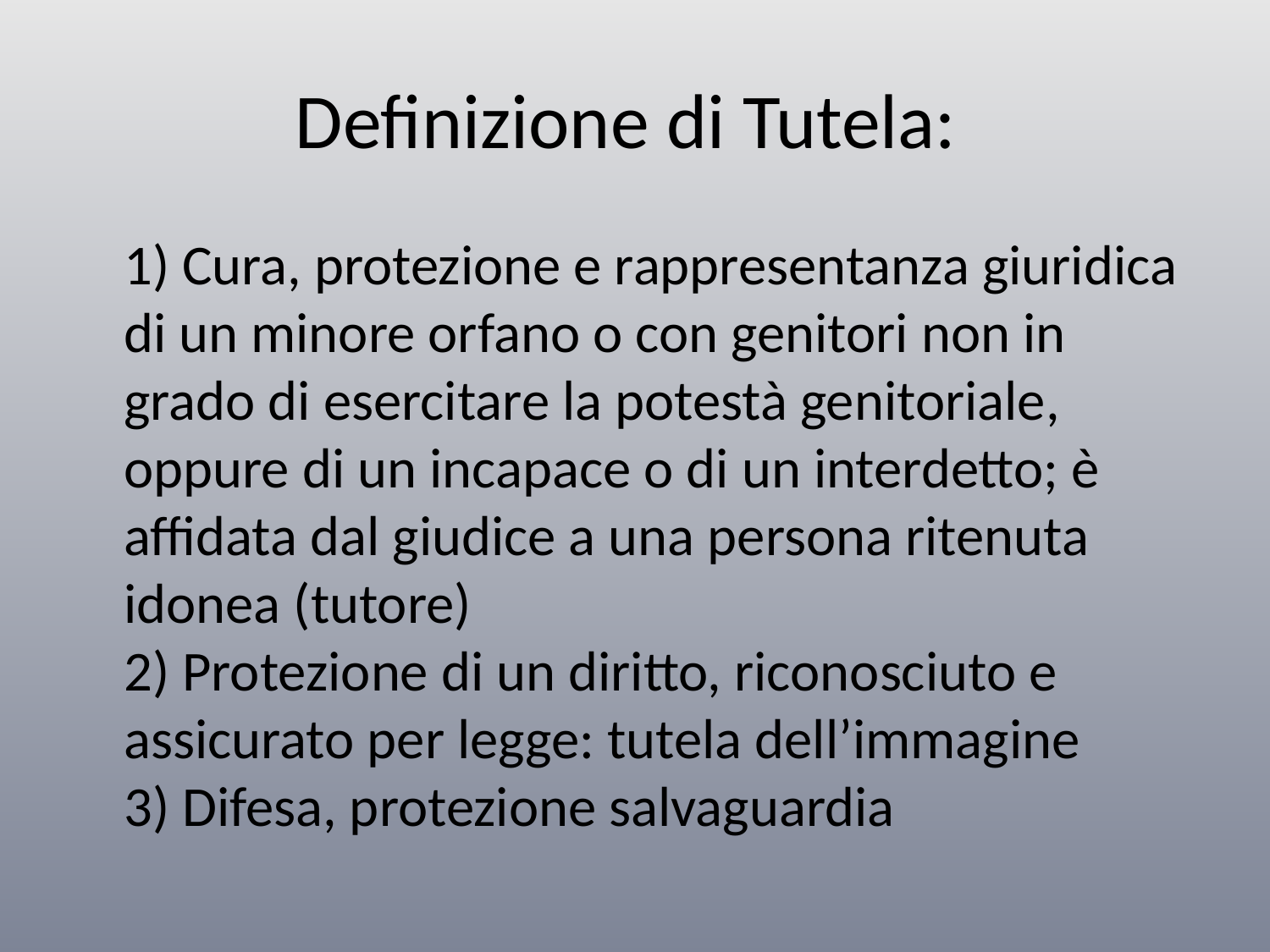

# Definizione di Tutela:
	1) Cura, protezione e rappresentanza giuridica di un minore orfano o con genitori non in grado di esercitare la potestà genitoriale, oppure di un incapace o di un interdetto; è affidata dal giudice a una persona ritenuta idonea (tutore)
2) Protezione di un diritto, riconosciuto e assicurato per legge: tutela dell’immagine
3) Difesa, protezione salvaguardia